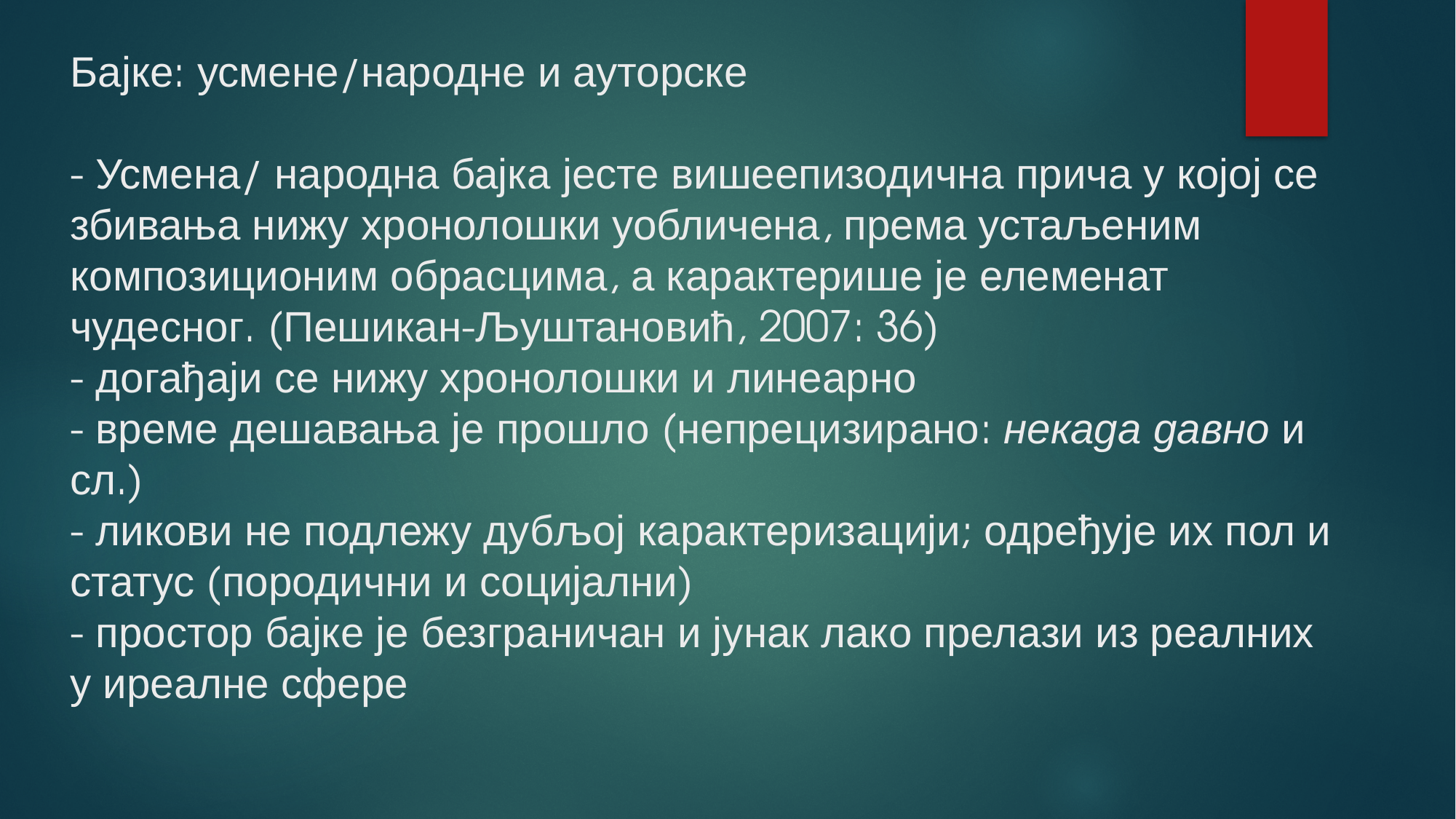

# Бајке: усмене/народне и ауторске - Усмена/ народна бајка јесте вишеепизодична прича у којој се збивања нижу хронолошки уобличена, према устаљеним композиционим обрасцима, а карактерише је елеменат чудесног. (Пешикан-Љуштановић, 2007: 36) - догађаји се нижу хронолошки и линеарно - време дешавања је прошло (непрецизирано: некада давно и сл.) - ликови не подлежу дубљој карактеризацији; одређује их пол и статус (породични и социјални) - простор бајке је безграничан и јунак лако прелази из реалних у иреалне сфере